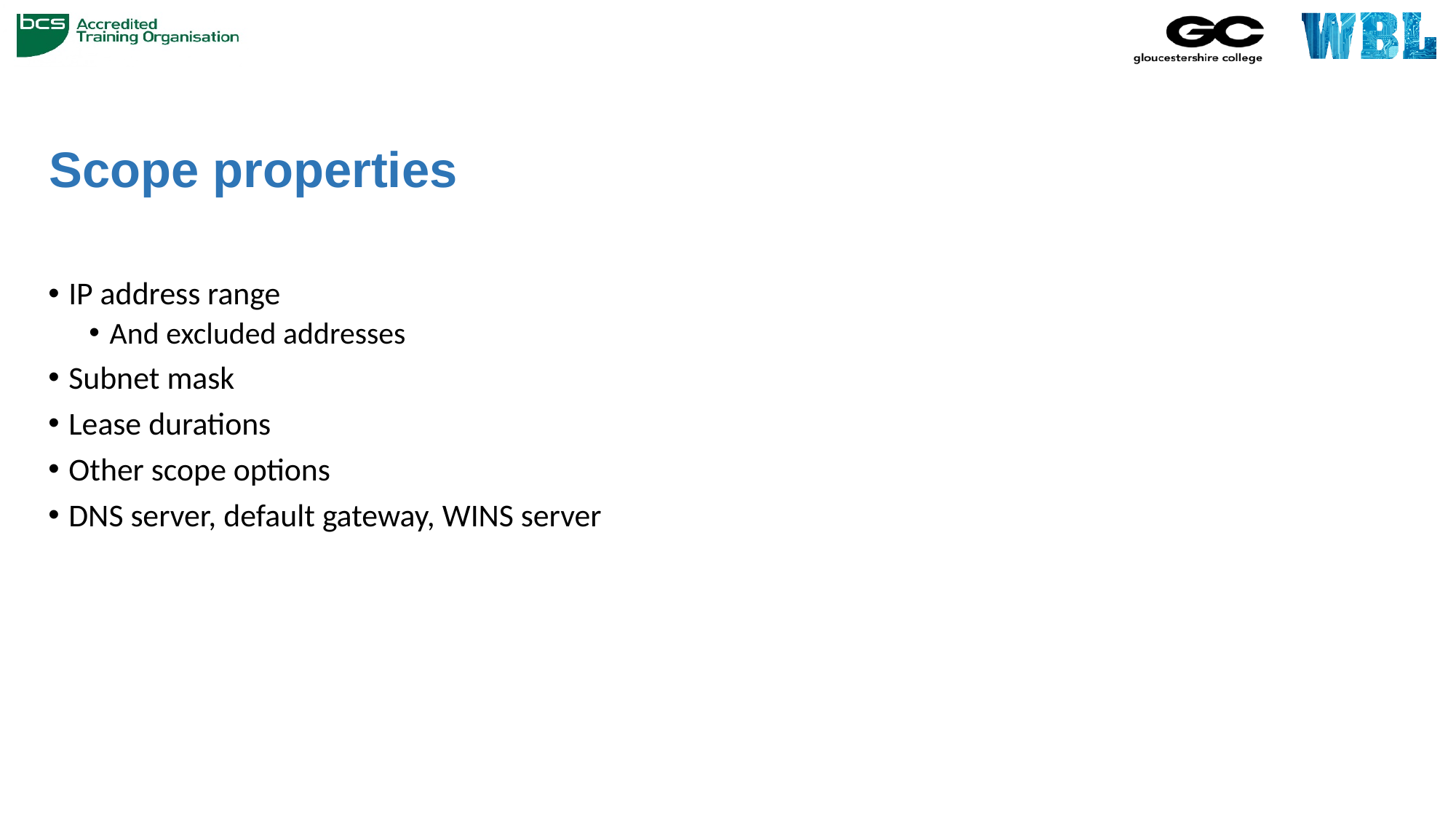

# Scope properties
IP address range
And excluded addresses
Subnet mask
Lease durations
Other scope options
DNS server, default gateway, WINS server